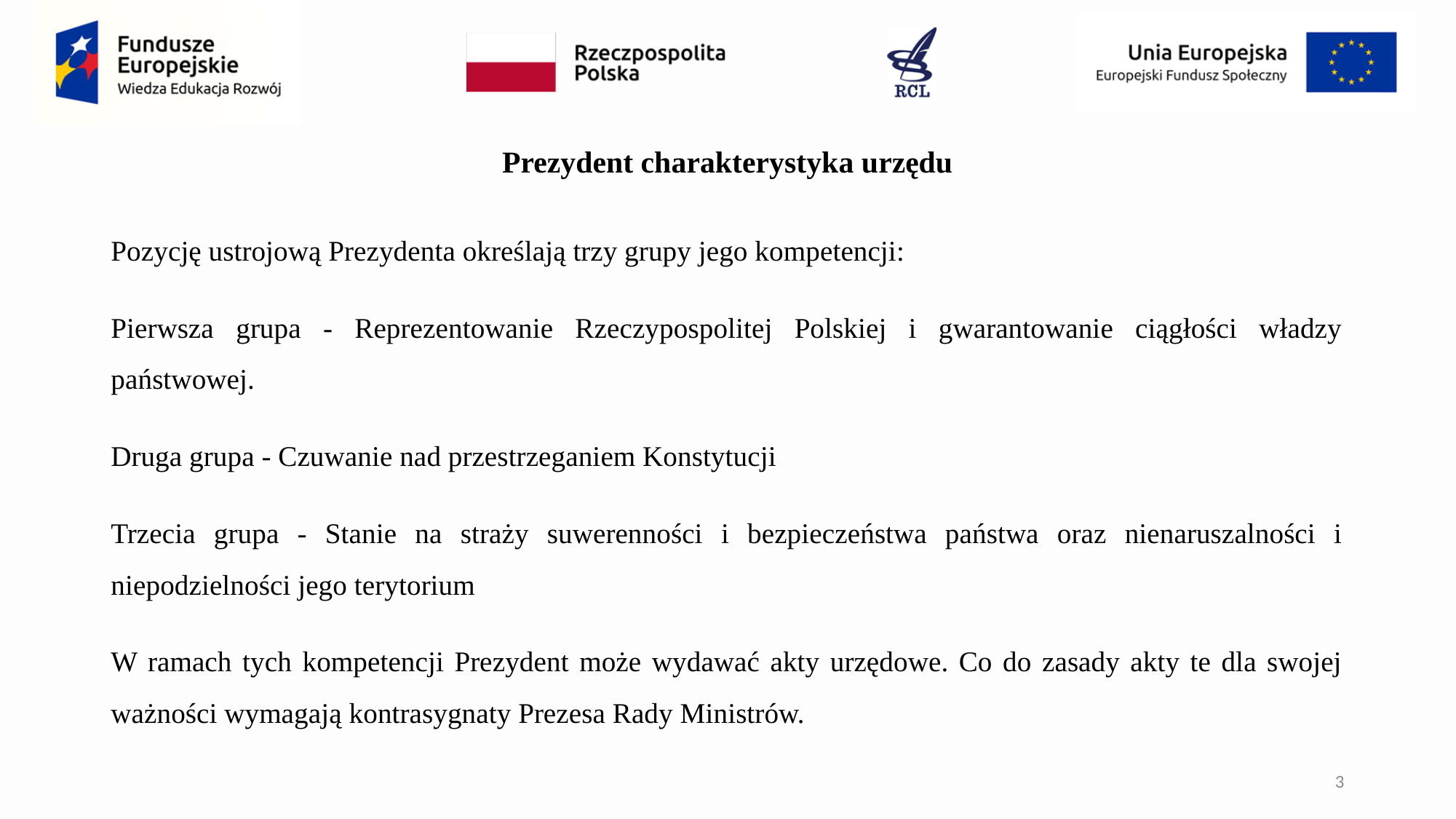

# Prezydent charakterystyka urzędu
Pozycję ustrojową Prezydenta określają trzy grupy jego kompetencji:
Pierwsza grupa - Reprezentowanie Rzeczypospolitej Polskiej i gwarantowanie ciągłości władzy państwowej.
Druga grupa - Czuwanie nad przestrzeganiem Konstytucji
Trzecia grupa - Stanie na straży suwerenności i bezpieczeństwa państwa oraz nienaruszalności i niepodzielności jego terytorium
W ramach tych kompetencji Prezydent może wydawać akty urzędowe. Co do zasady akty te dla swojej ważności wymagają kontrasygnaty Prezesa Rady Ministrów.

3